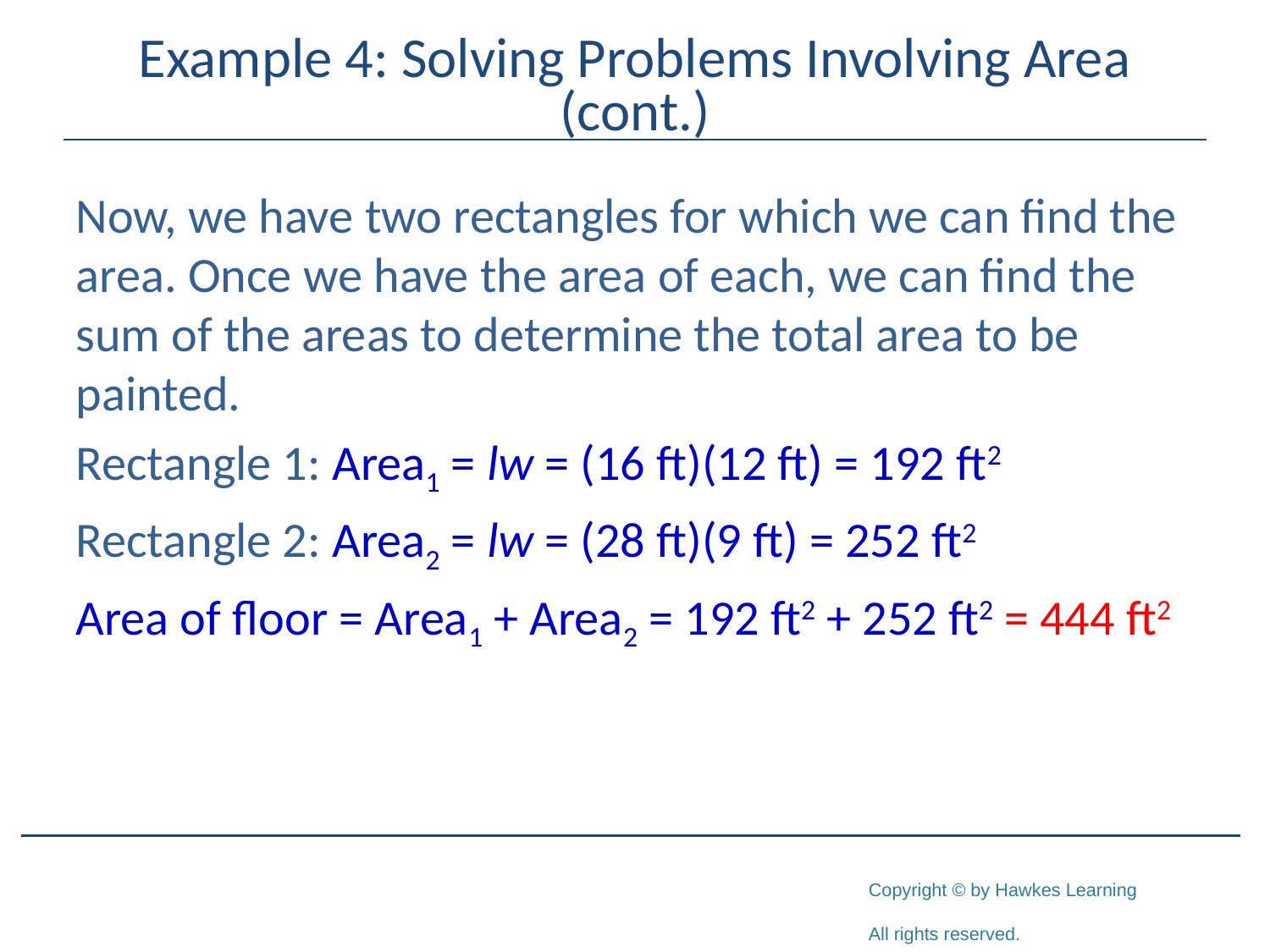

# Example 4: Solving Problems Involving Area (cont.)
Now, we have two rectangles for which we can find the area. Once we have the area of each, we can find the sum of the areas to determine the total area to be painted.
Rectangle 1: Area1 = lw = (16 ft)(12 ft) = 192 ft2
Rectangle 2: Area2 = lw = (28 ft)(9 ft) = 252 ft2
Area of floor = Area1 + Area2 = 192 ft2 + 252 ft2 = 444 ft2